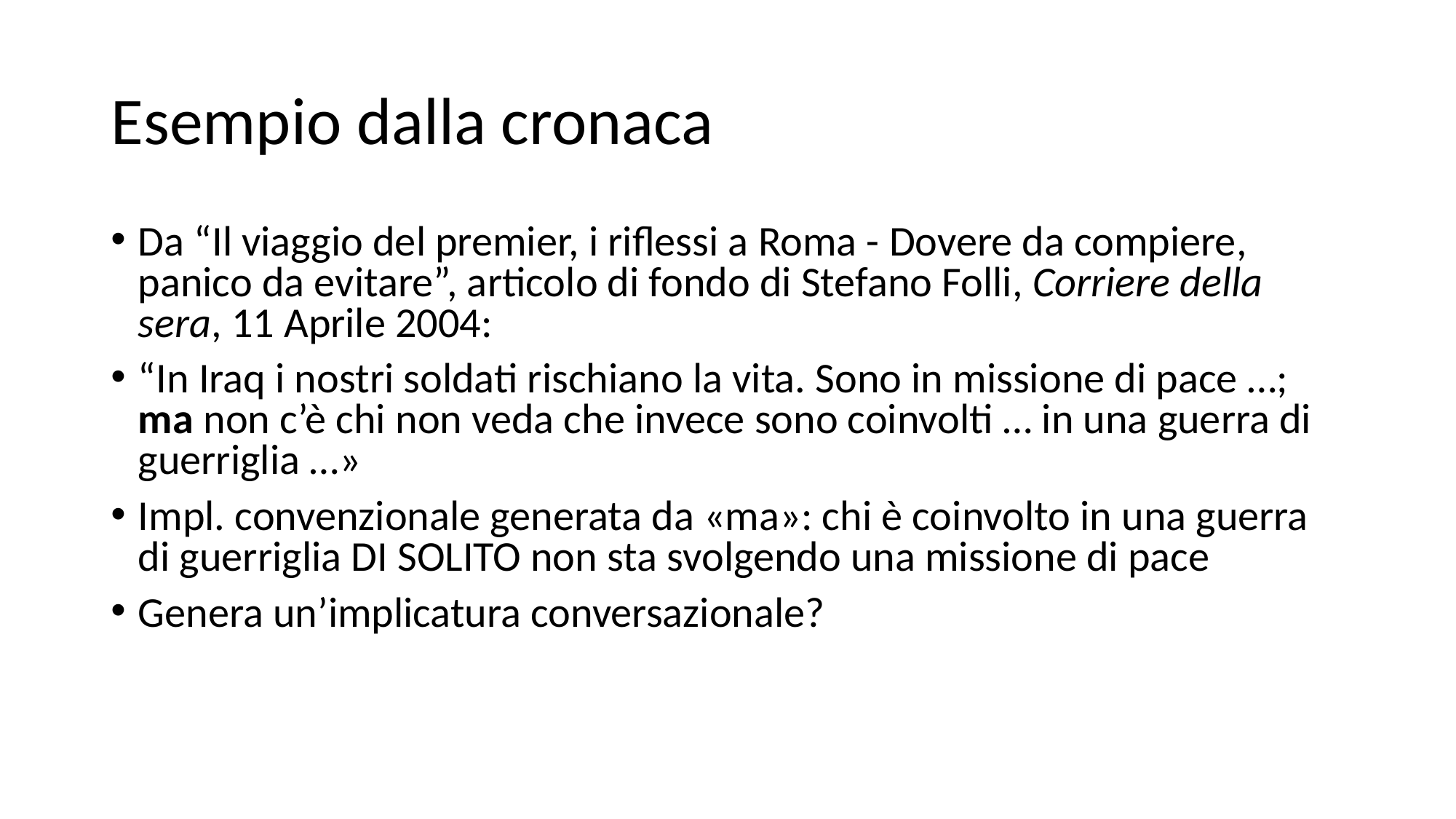

# Esempio dalla cronaca
Da “Il viaggio del premier, i riflessi a Roma - Dovere da compiere, panico da evitare”, articolo di fondo di Stefano Folli, Corriere della sera, 11 Aprile 2004:
“In Iraq i nostri soldati rischiano la vita. Sono in missione di pace …; ma non c’è chi non veda che invece sono coinvolti … in una guerra di guerriglia …»
Impl. convenzionale generata da «ma»: chi è coinvolto in una guerra di guerriglia DI SOLITO non sta svolgendo una missione di pace
Genera un’implicatura conversazionale?